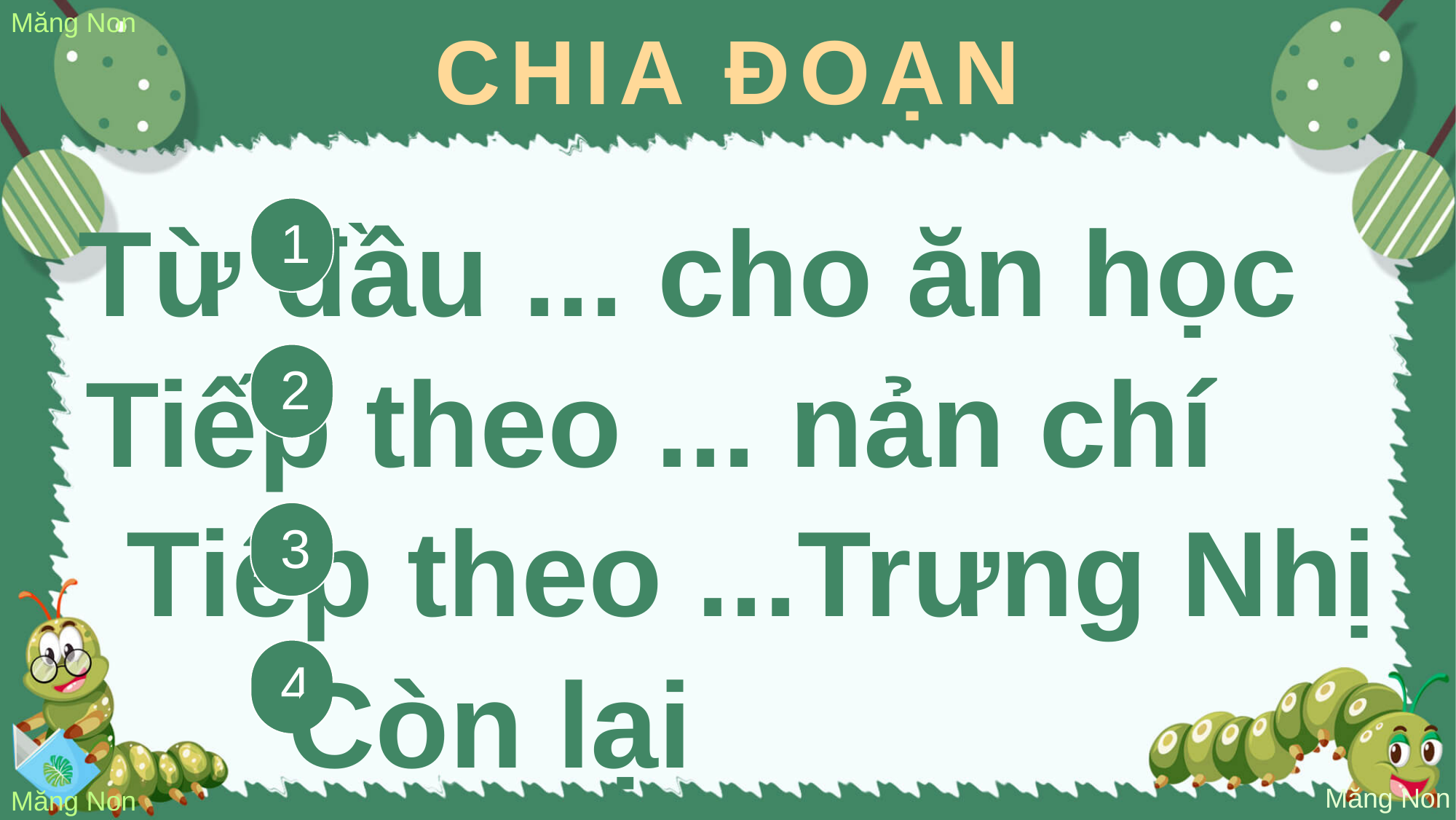

CHIA ĐOẠN
Từ đầu ... cho ăn học
Tiếp theo ... nản chí

1
Tiếp theo ...Trưng Nhị

2
Còn lại

3

4